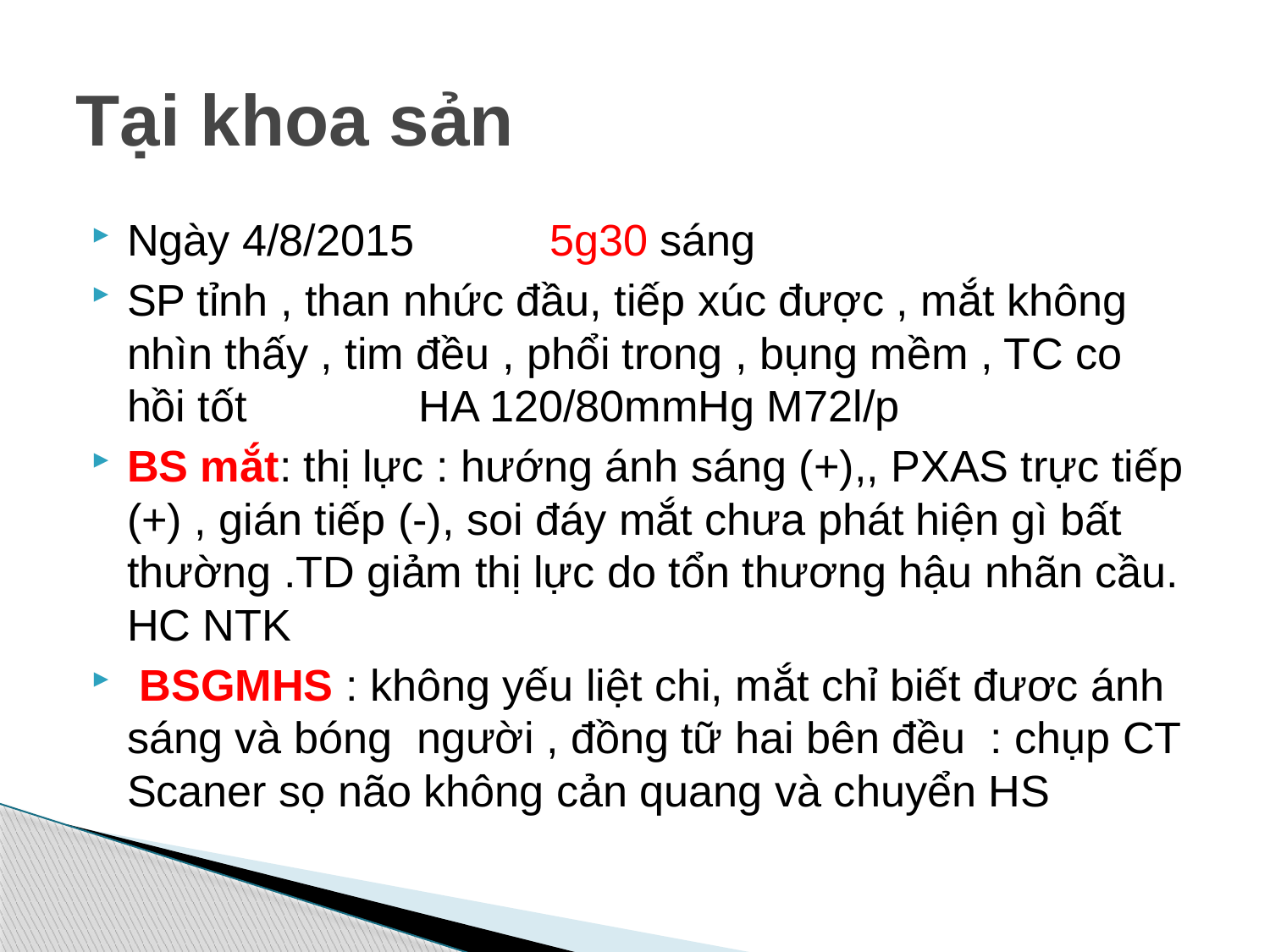

# Tại khoa sản
Ngày 4/8/2015           5g30 sáng
SP tỉnh , than nhức đầu, tiếp xúc được , mắt không nhìn thấy , tim đều , phổi trong , bụng mềm , TC co hồi tốt              HA 120/80mmHg M72l/p
BS mắt: thị lực : hướng ánh sáng (+),, PXAS trực tiếp (+) , gián tiếp (-), soi đáy mắt chưa phát hiện gì bất thường .TD giảm thị lực do tổn thương hậu nhãn cầu. HC NTK
 BSGMHS : không yếu liệt chi, mắt chỉ biết đươc ánh sáng và bóng  người , đồng tữ hai bên đều  : chụp CT Scaner sọ não không cản quang và chuyển HS